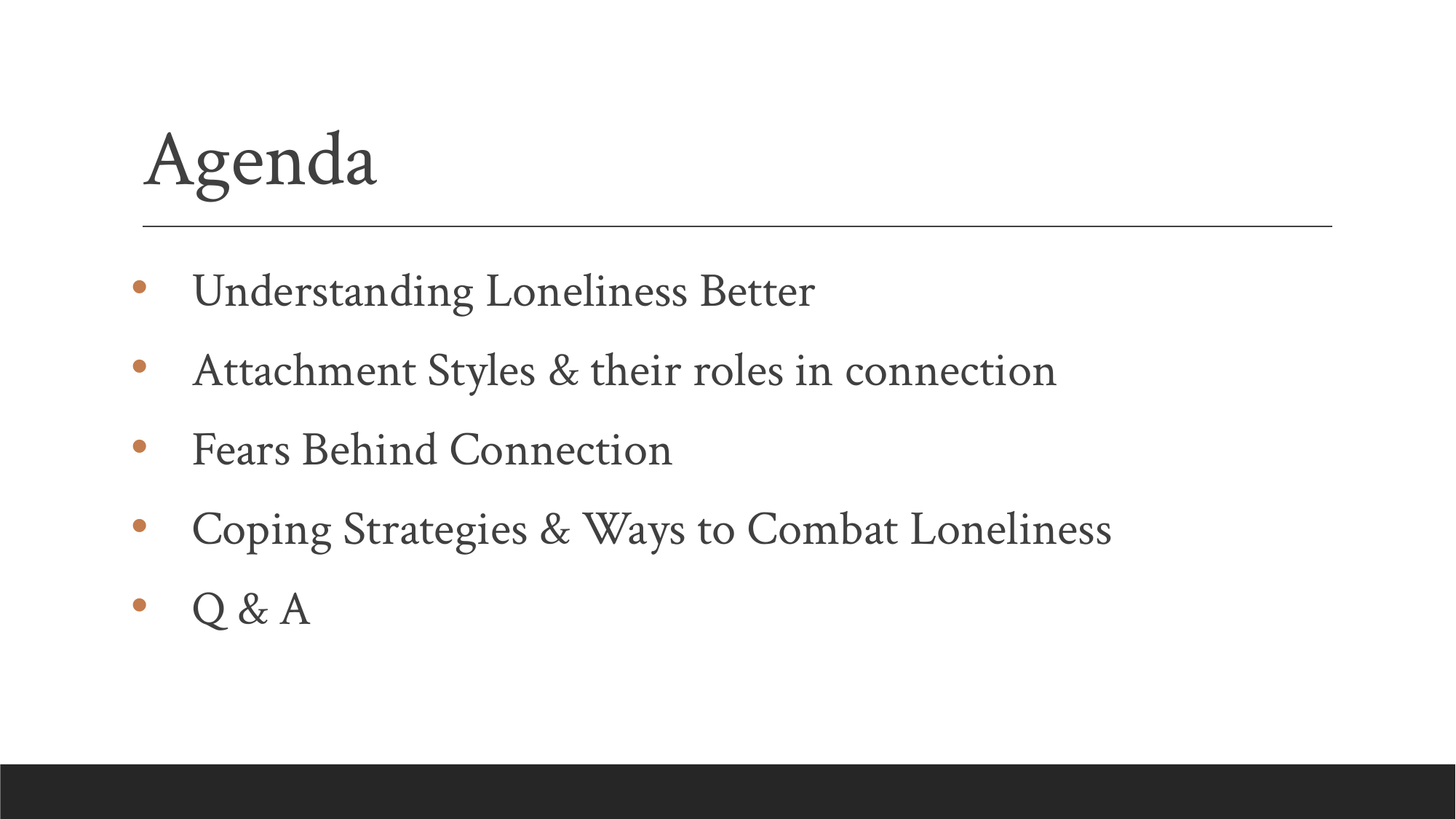

# Agenda
    Understanding Loneliness Better
    Attachment Styles & their roles in connection
    Fears Behind Connection
    Coping Strategies & Ways to Combat Loneliness
    Q & A